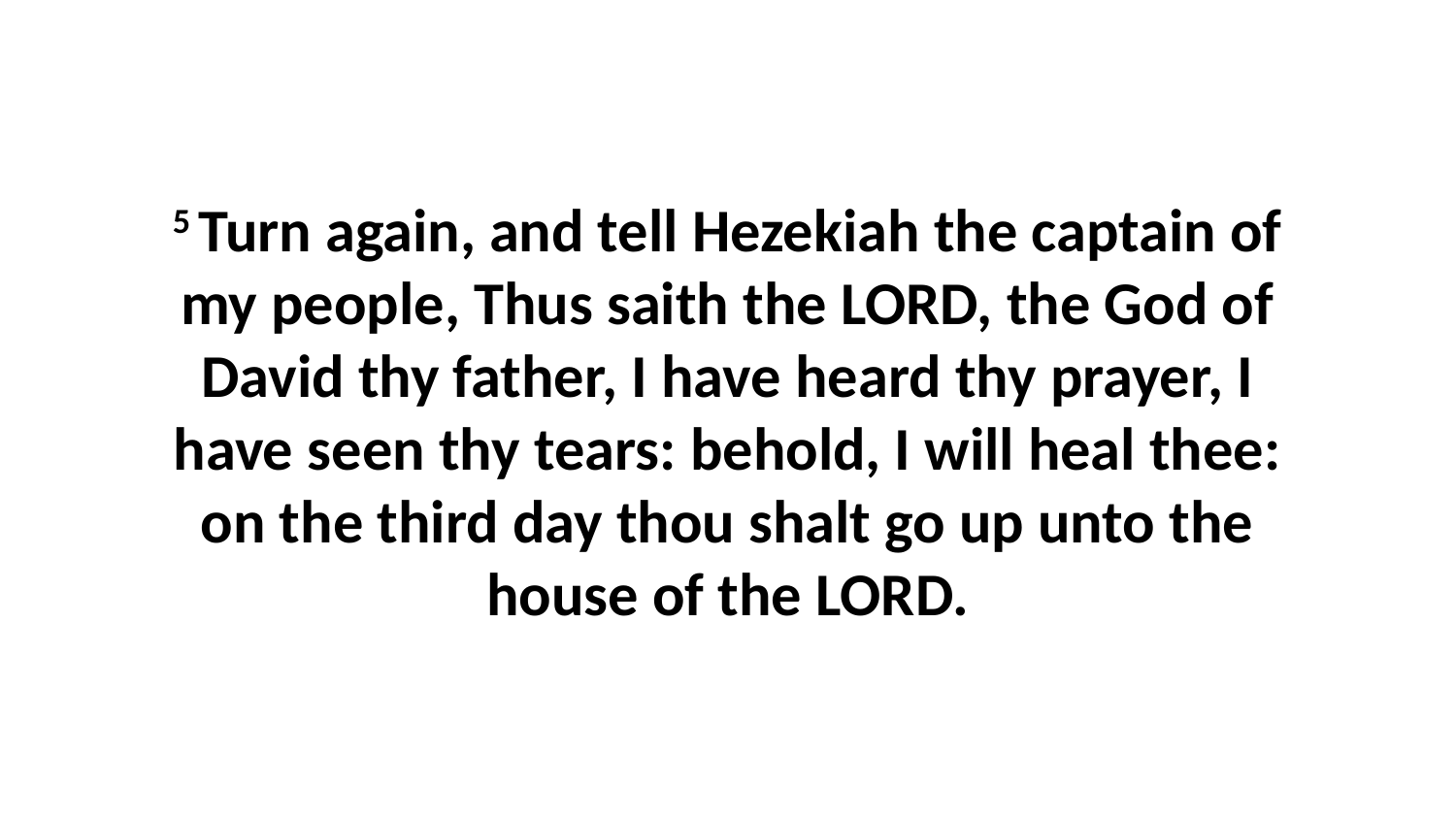

5 Turn again, and tell Hezekiah the captain of my people, Thus saith the LORD, the God of David thy father, I have heard thy prayer, I have seen thy tears: behold, I will heal thee: on the third day thou shalt go up unto the house of the LORD.